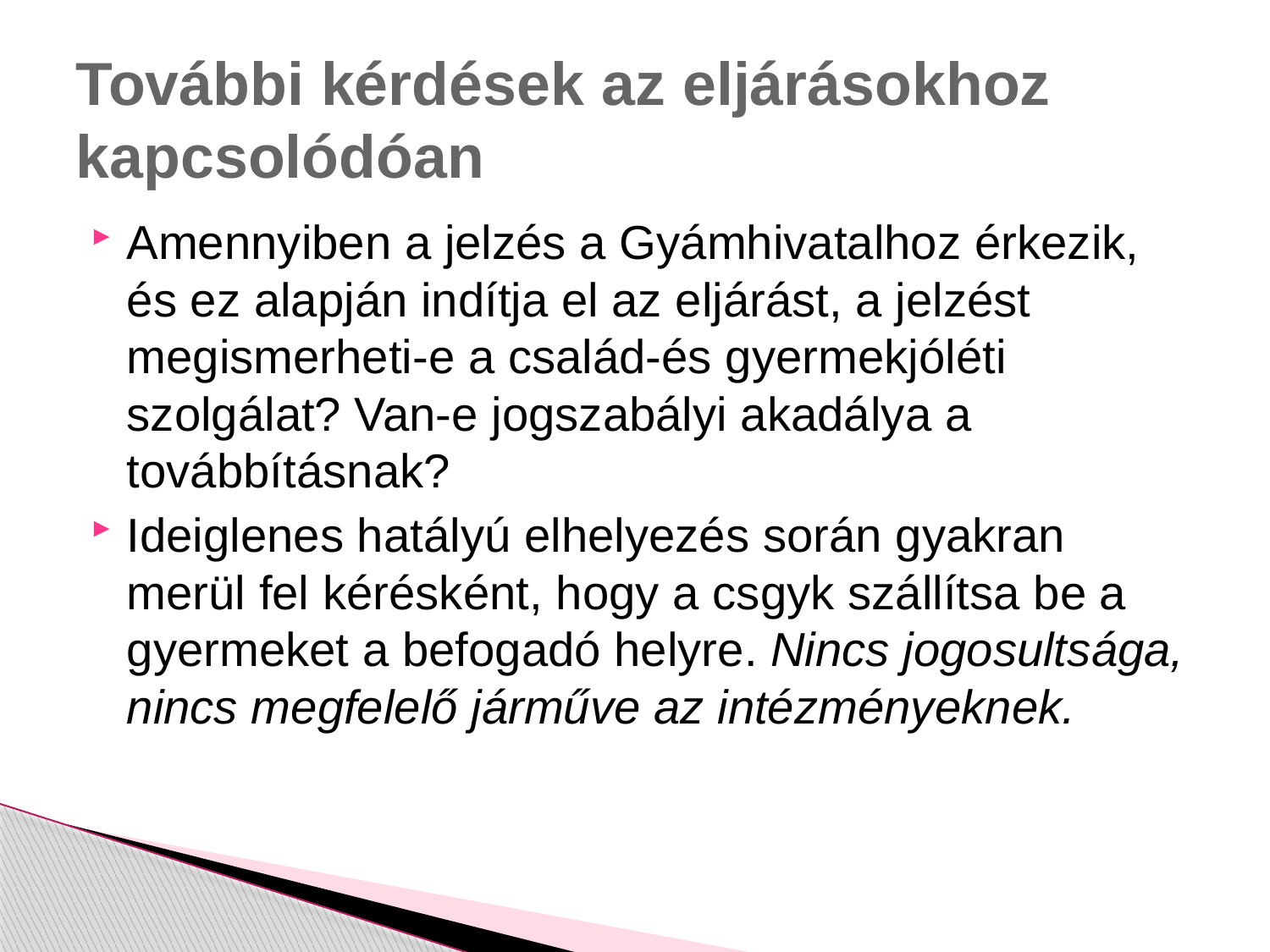

# További kérdések az eljárásokhoz kapcsolódóan
Amennyiben a jelzés a Gyámhivatalhoz érkezik, és ez alapján indítja el az eljárást, a jelzést megismerheti-e a család-és gyermekjóléti szolgálat? Van-e jogszabályi akadálya a továbbításnak?
Ideiglenes hatályú elhelyezés során gyakran merül fel kérésként, hogy a csgyk szállítsa be a gyermeket a befogadó helyre. Nincs jogosultsága, nincs megfelelő járműve az intézményeknek.